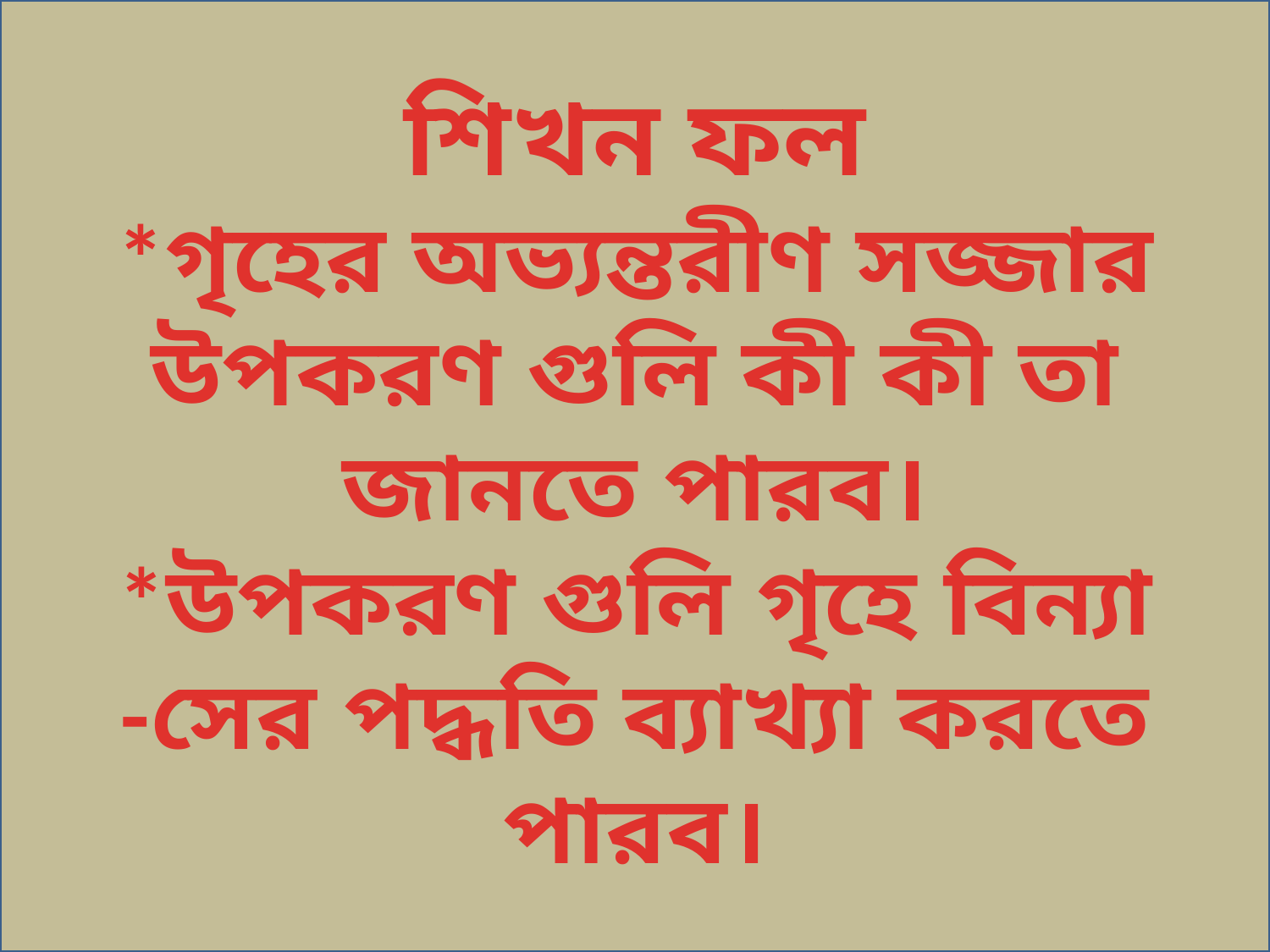

শিখন ফল
*গৃহের অভ্যন্তরীণ সজ্জার
উপকরণ গুলি কী কী তা
জানতে পারব।
*উপকরণ গুলি গৃহে বিন্যা
-সের পদ্ধতি ব্যাখ্যা করতে
পারব।